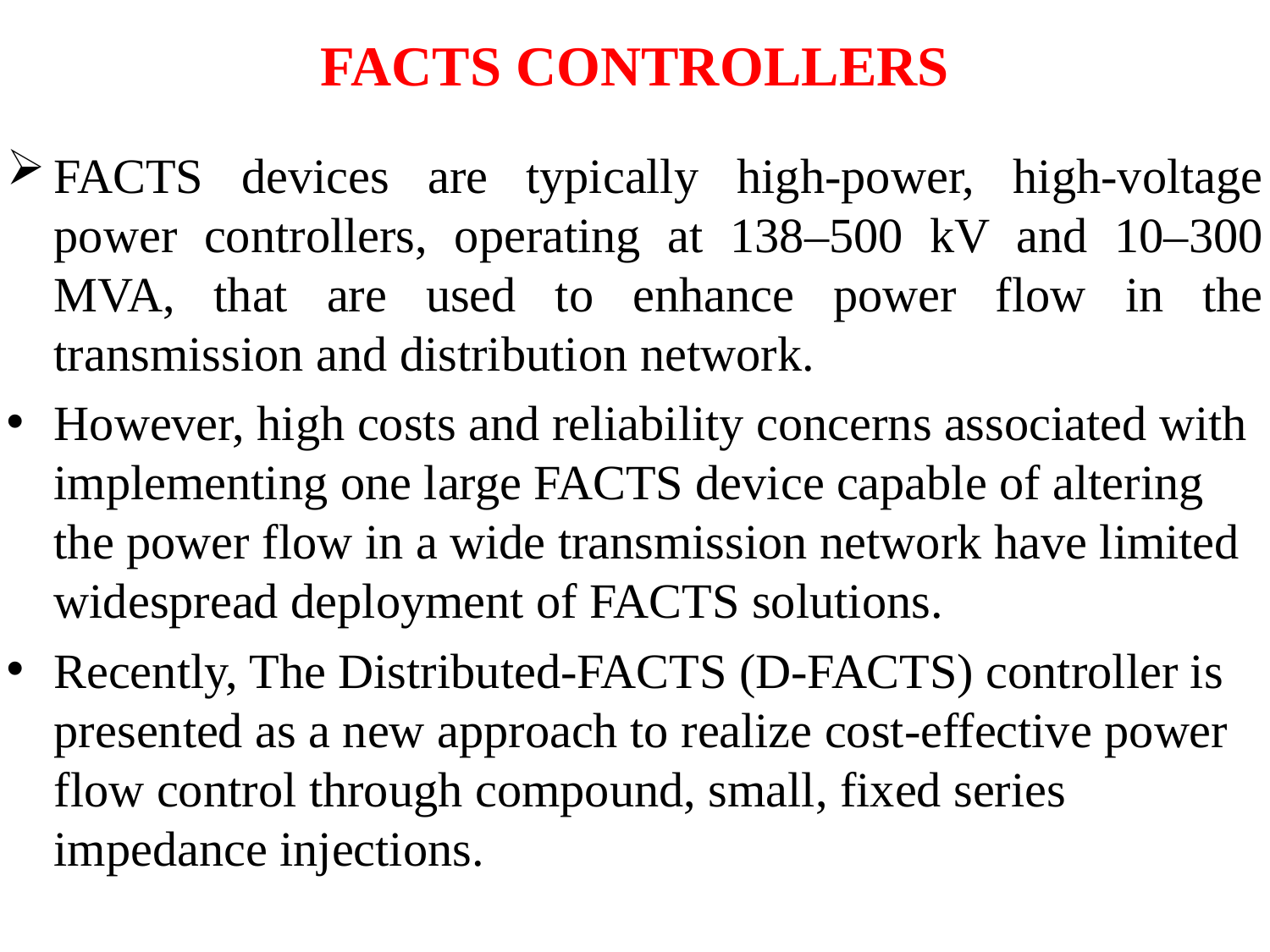

# FACTS CONTROLLERS
FACTS devices are typically high-power, high-voltage power controllers, operating at 138–500 kV and 10–300 MVA, that are used to enhance power flow in the transmission and distribution network.
However, high costs and reliability concerns associated with implementing one large FACTS device capable of altering the power flow in a wide transmission network have limited widespread deployment of FACTS solutions.
Recently, The Distributed-FACTS (D-FACTS) controller is presented as a new approach to realize cost-effective power flow control through compound, small, fixed series impedance injections.
13